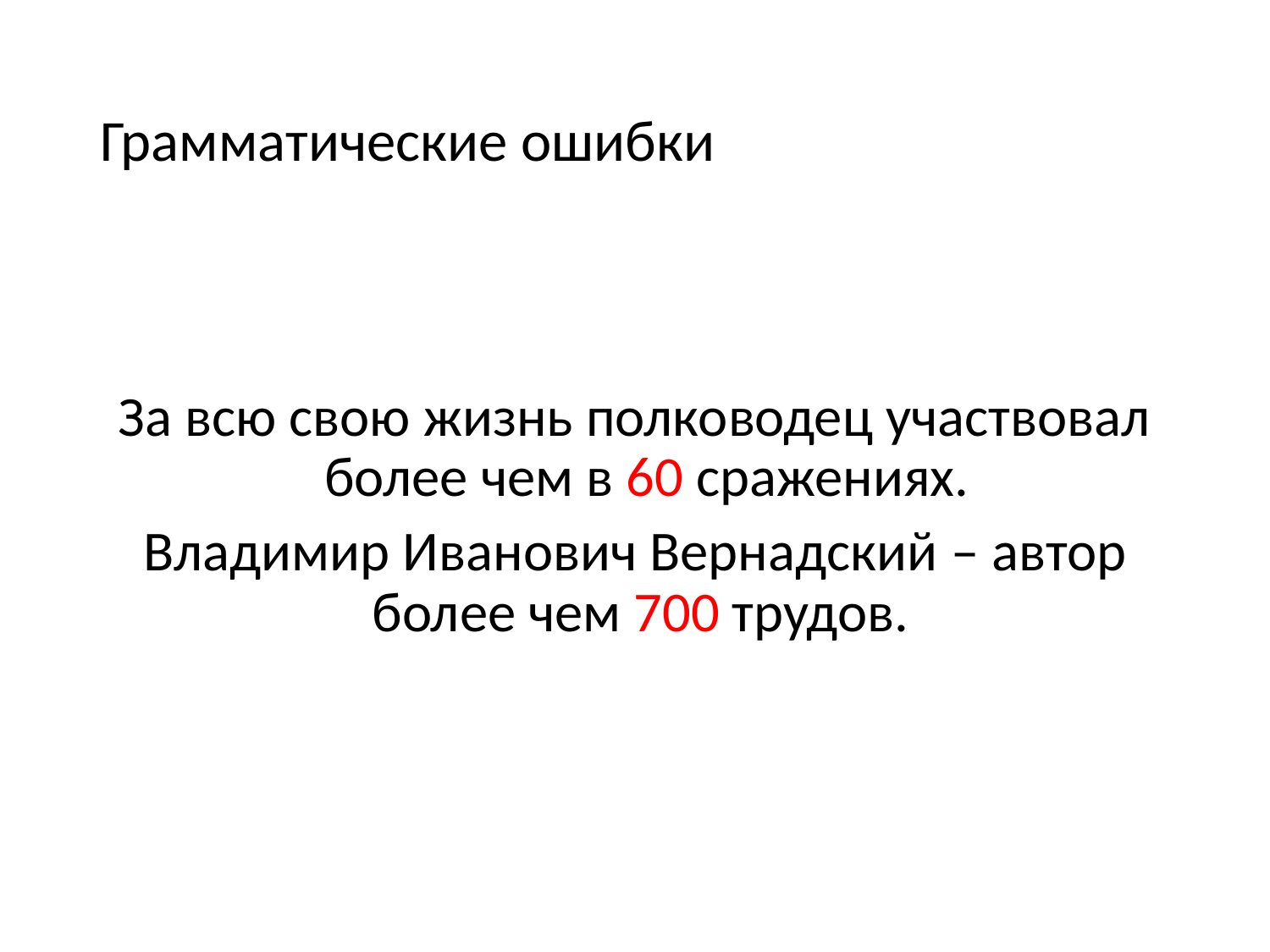

# Грамматические ошибки

За всю свою жизнь полководец участвовал более чем в 60 сражениях.
Владимир Иванович Вернадский – автор более чем 700 трудов.